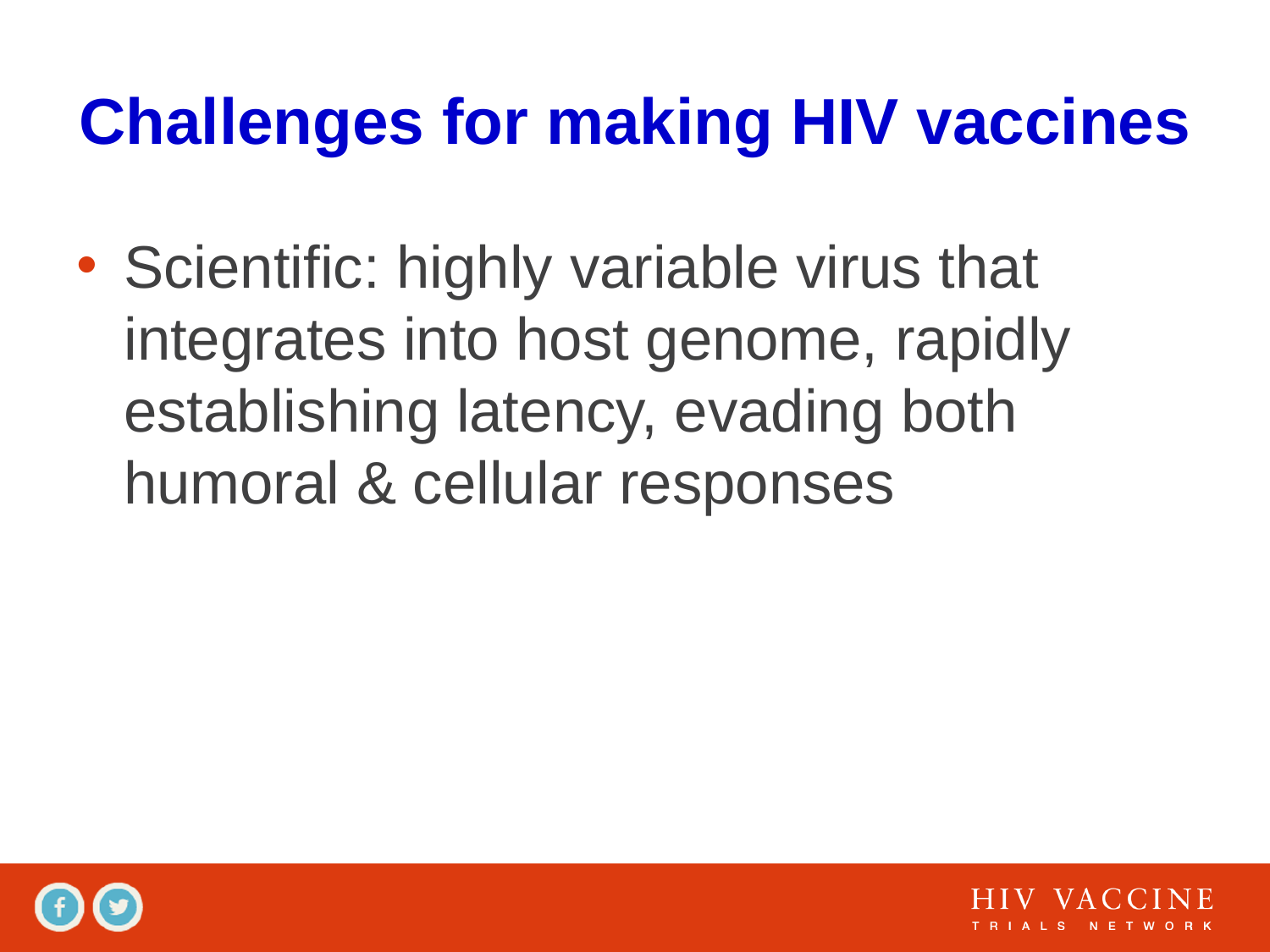

# Challenges for making HIV vaccines
Scientific: highly variable virus that integrates into host genome, rapidly establishing latency, evading both humoral & cellular responses